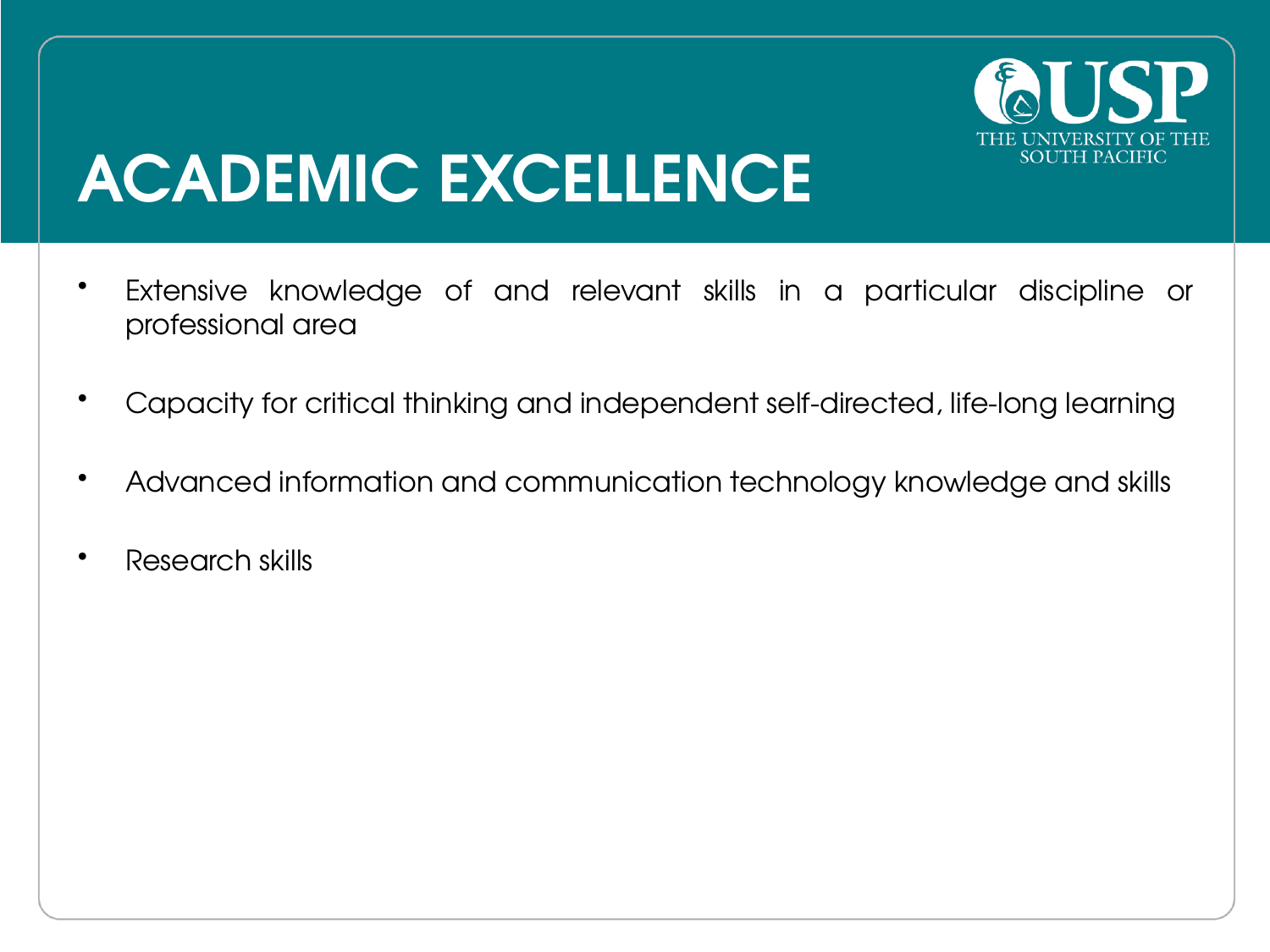

# ACADEMIC EXCELLENCE
Extensive knowledge of and relevant skills in a particular discipline or professional area

Capacity for critical thinking and independent self-directed, life-long learning

Advanced information and communication technology knowledge and skills

Research skills